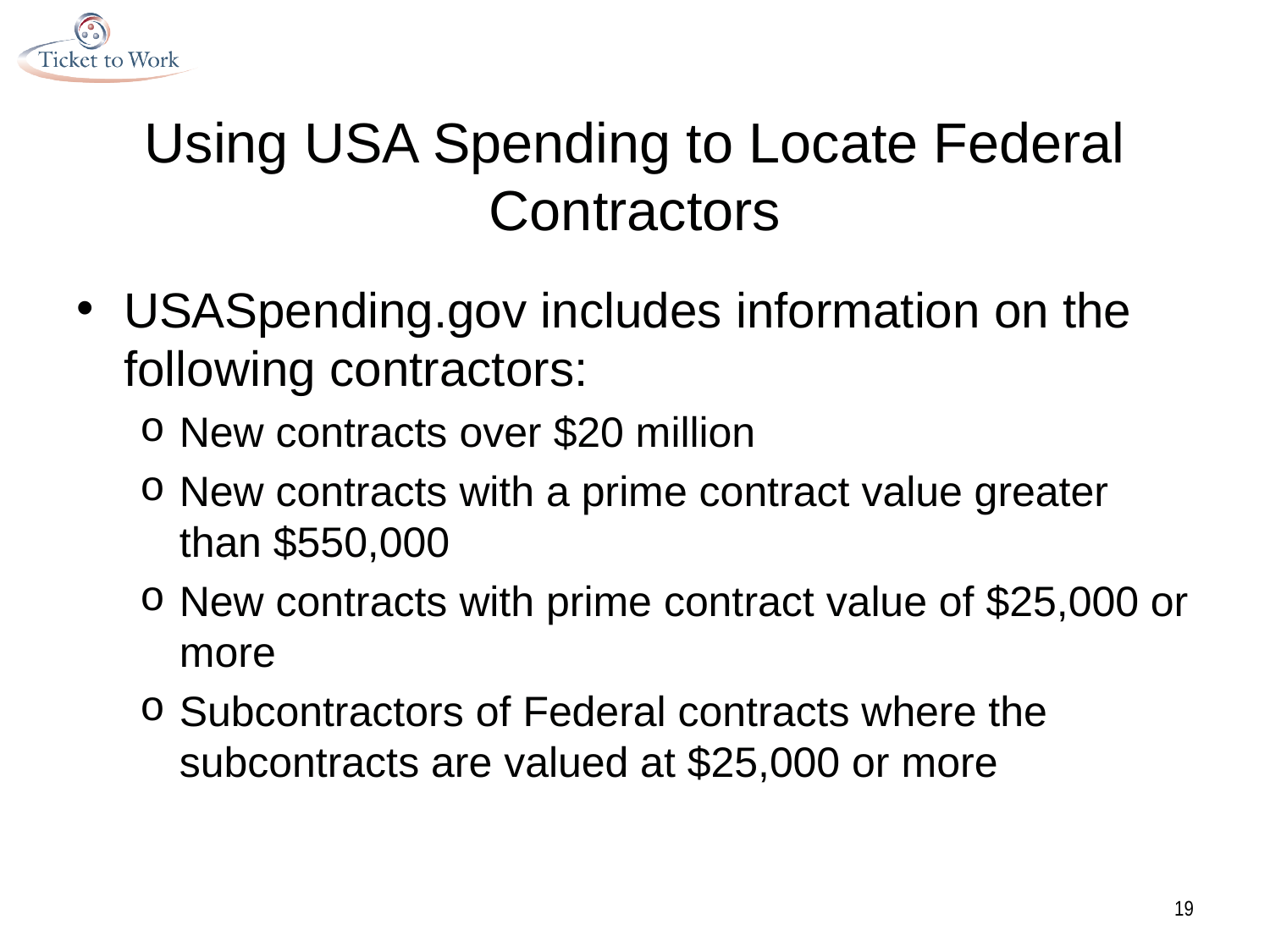

# Using USA Spending to Locate Federal Contractors
USASpending.gov includes information on the following contractors:
New contracts over $20 million
New contracts with a prime contract value greater than $550,000
New contracts with prime contract value of $25,000 or more
Subcontractors of Federal contracts where the subcontracts are valued at $25,000 or more
19